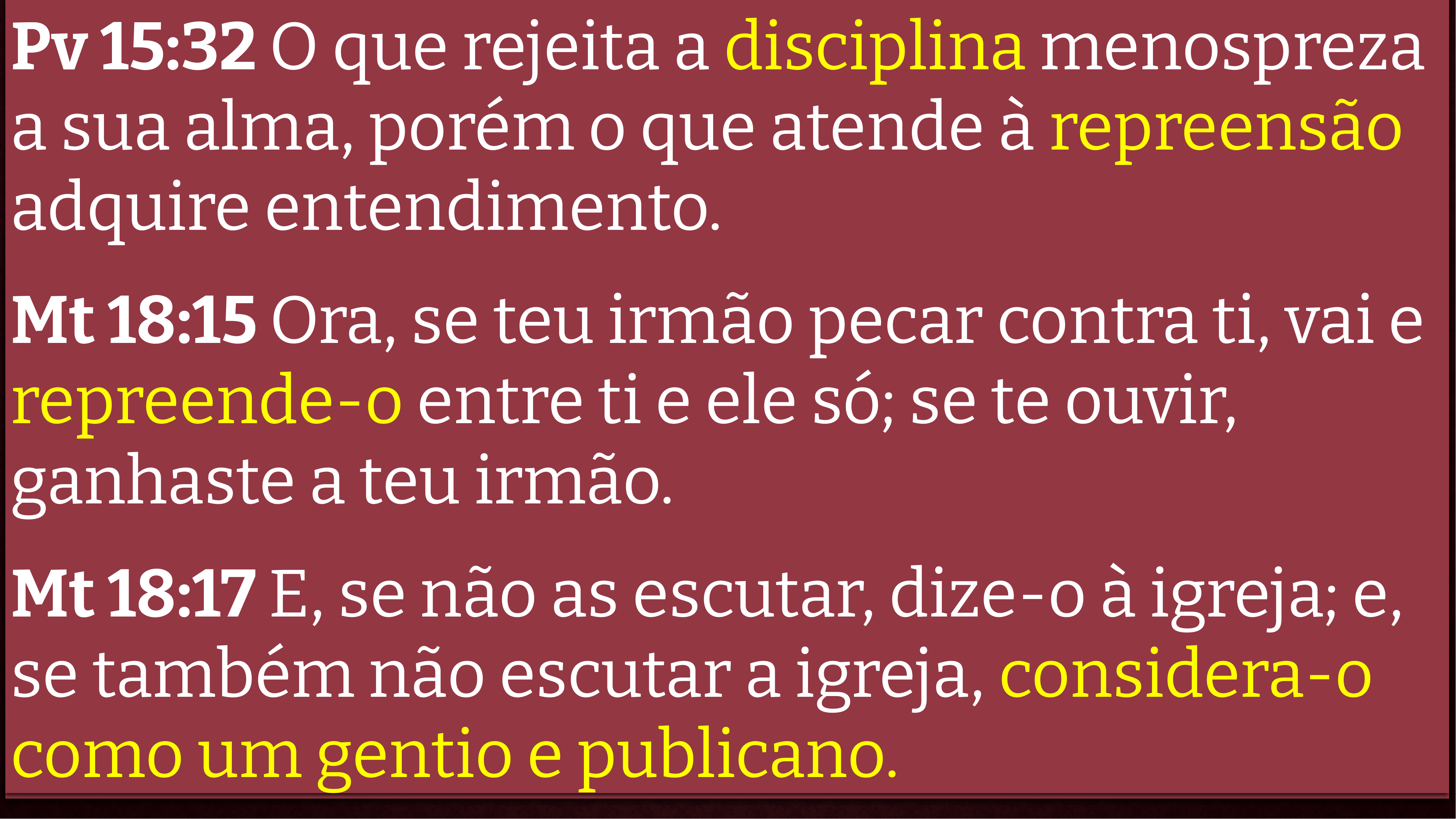

Pv 15:32 O que rejeita a disciplina menospreza a sua alma, porém o que atende à repreensão adquire entendimento.

Mt 18:15 Ora, se teu irmão pecar contra ti, vai e repreende-o entre ti e ele só; se te ouvir, ganhaste a teu irmão.

Mt 18:17 E, se não as escutar, dize-o à igreja; e, se também não escutar a igreja, considera-o como um gentio e publicano.
 Entretanto, através de um julgamento “segundo a reta justiça”, não só nos é permitido, como também, nos é devido julgar.
 Antes da repreensão se faz necessário crer que a pessoa precisa ser repreendida – julgá-la repreensível.
Jo 7:24
 Não julgueis segundo a aparência, e sim pela reta justiça.

1Ts 5:21
julgai todas as coisas, retende o que é bom;